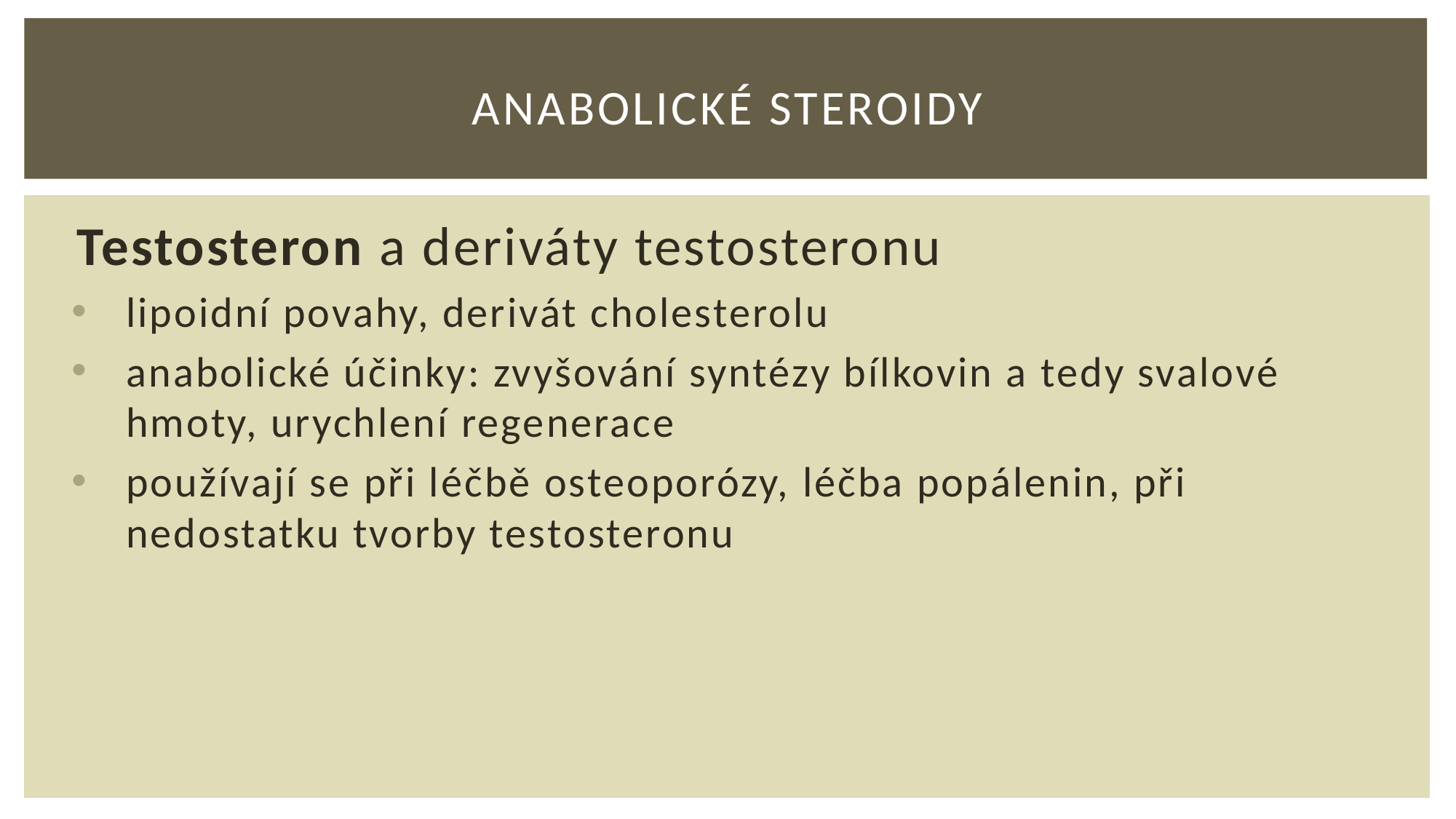

# Anabolické steroidy
Testosteron a deriváty testosteronu
lipoidní povahy, derivát cholesterolu
anabolické účinky: zvyšování syntézy bílkovin a tedy svalové hmoty, urychlení regenerace
používají se při léčbě osteoporózy, léčba popálenin, při nedostatku tvorby testosteronu